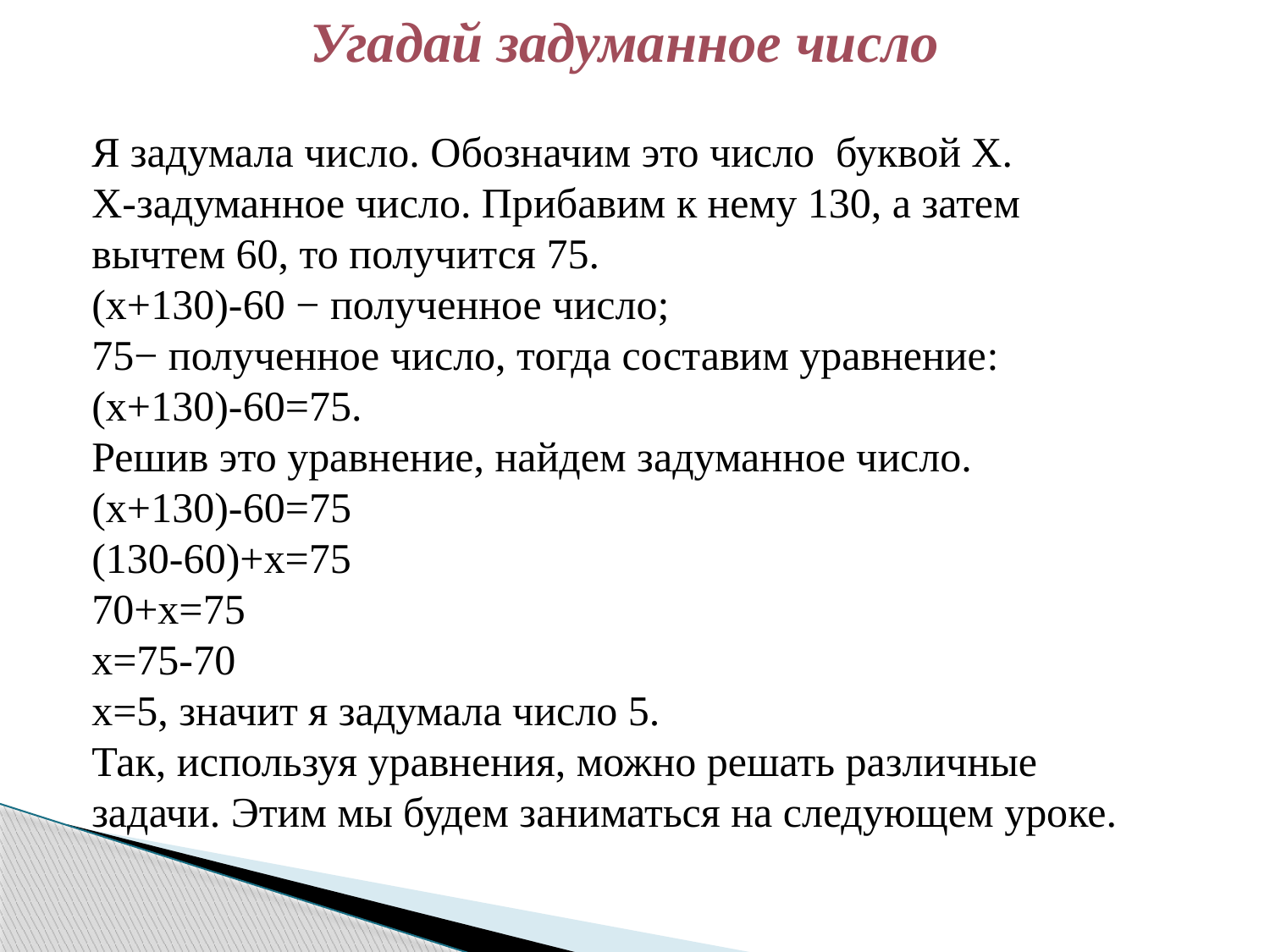

Угадай задуманное число

Я задумала число. Обозначим это число  буквой Х.
Х-задуманное число. Прибавим к нему 130, а затем вычтем 60, то получится 75.
(х+130)-60 − полученное число;
75− полученное число, тогда составим уравнение:
(х+130)-60=75.
Решив это уравнение, найдем задуманное число.
(х+130)-60=75
(130-60)+х=75
70+х=75
х=75-70
х=5, значит я задумала число 5.
Так, используя уравнения, можно решать различные задачи. Этим мы будем заниматься на следующем уроке.